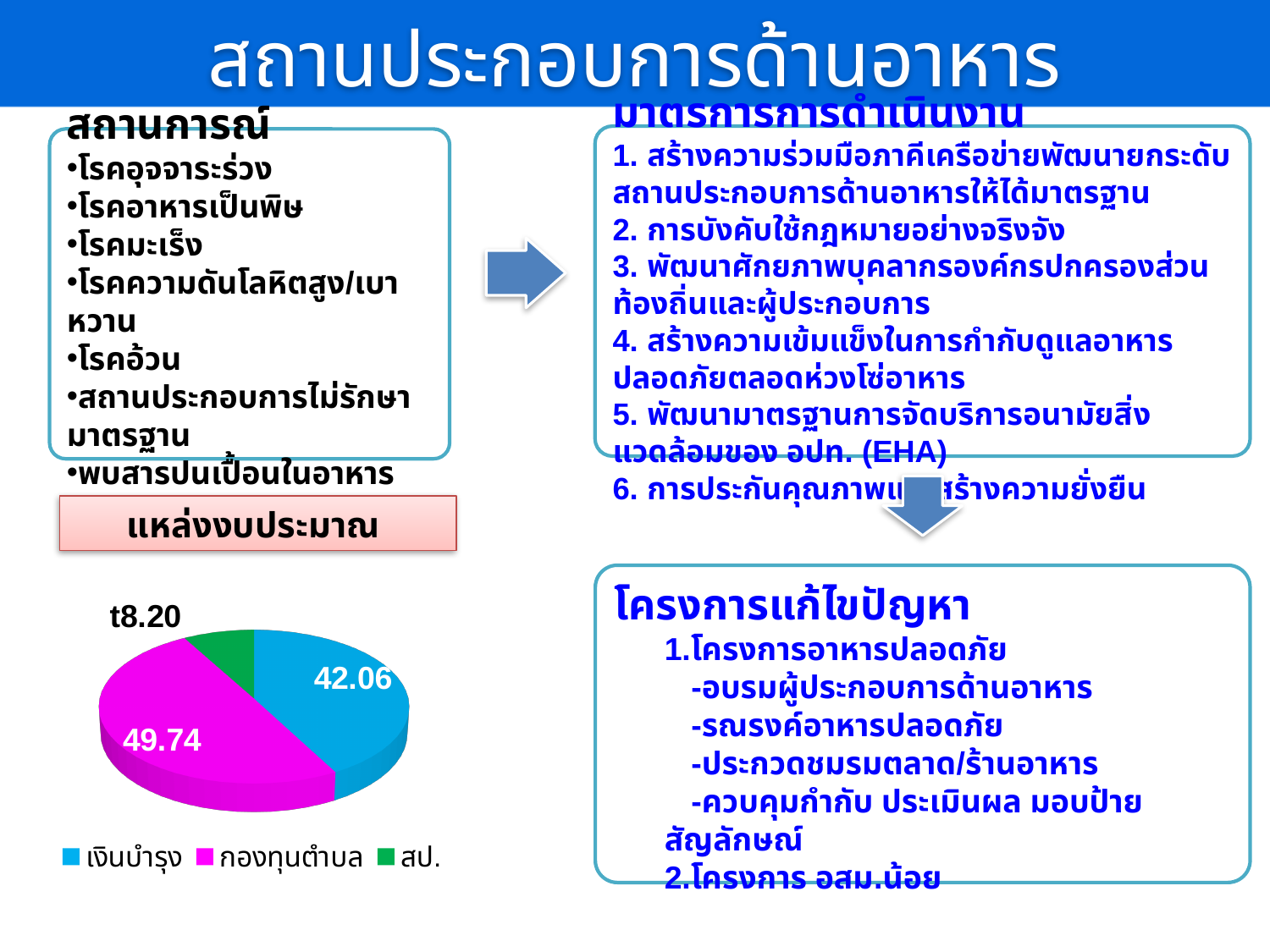

สถานประกอบการด้านอาหาร

มาตรการการดำเนินงาน
1. สร้างความร่วมมือภาคีเครือข่ายพัฒนายกระดับสถานประกอบการด้านอาหารให้ได้มาตรฐาน
2. การบังคับใช้กฎหมายอย่างจริงจัง
3. พัฒนาศักยภาพบุคลากรองค์กรปกครองส่วนท้องถิ่นและผู้ประกอบการ
4. สร้างความเข้มแข็งในการกำกับดูแลอาหารปลอดภัยตลอดห่วงโซ่อาหาร
5. พัฒนามาตรฐานการจัดบริการอนามัยสิ่งแวดล้อมของ อปท. (EHA)
6. การประกันคุณภาพและสร้างความยั่งยืน

สถานการณ์
โรคอุจจาระร่วง
โรคอาหารเป็นพิษ
โรคมะเร็ง
โรคความดันโลหิตสูง/เบาหวาน
โรคอ้วน
สถานประกอบการไม่รักษามาตรฐาน
พบสารปนเปื้อนในอาหาร

แหล่งงบประมาณ
โครงการแก้ไขปัญหา
1.โครงการอาหารปลอดภัย
   -อบรมผู้ประกอบการด้านอาหาร
   -รณรงค์อาหารปลอดภัย
   -ประกวดชมรมตลาด/ร้านอาหาร
   -ควบคุมกำกับ ประเมินผล มอบป้ายสัญลักษณ์
2.โครงการ อสม.น้อย

[unsupported chart]